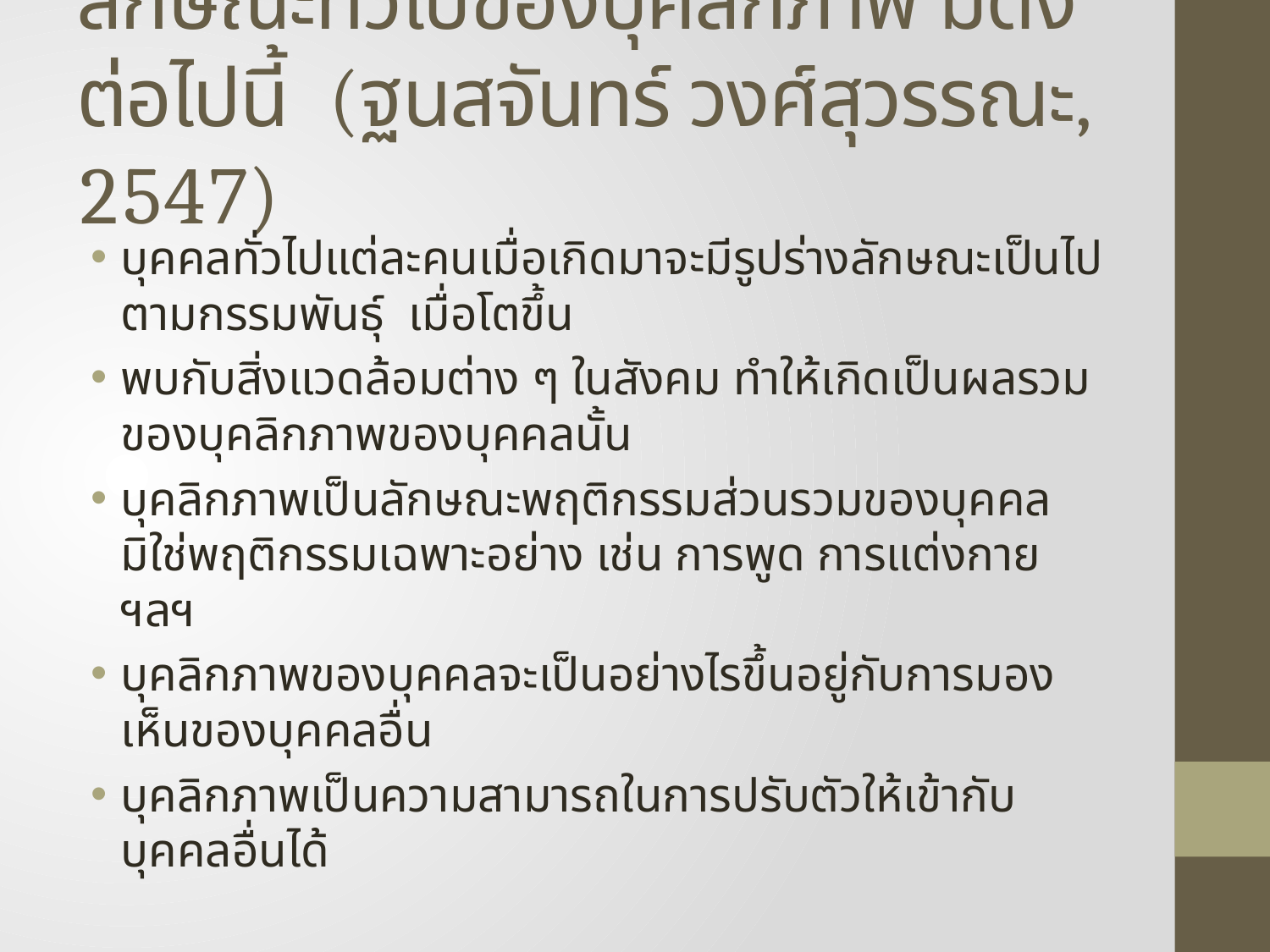

# ลักษณะทั่วไปของบุคลิกภาพ มีดังต่อไปนี้  (ฐนสจันทร์ วงศ์สุวรรณะ, 2547)
บุคคลทั่วไปแต่ละคนเมื่อเกิดมาจะมีรูปร่างลักษณะเป็นไปตามกรรมพันธุ์  เมื่อโตขึ้น
พบกับสิ่งแวดล้อมต่าง ๆ ในสังคม ทำให้เกิดเป็นผลรวมของบุคลิกภาพของบุคคลนั้น
บุคลิกภาพเป็นลักษณะพฤติกรรมส่วนรวมของบุคคล มิใช่พฤติกรรมเฉพาะอย่าง เช่น การพูด การแต่งกาย ฯลฯ
บุคลิกภาพของบุคคลจะเป็นอย่างไรขึ้นอยู่กับการมองเห็นของบุคคลอื่น
บุคลิกภาพเป็นความสามารถในการปรับตัวให้เข้ากับบุคคลอื่นได้